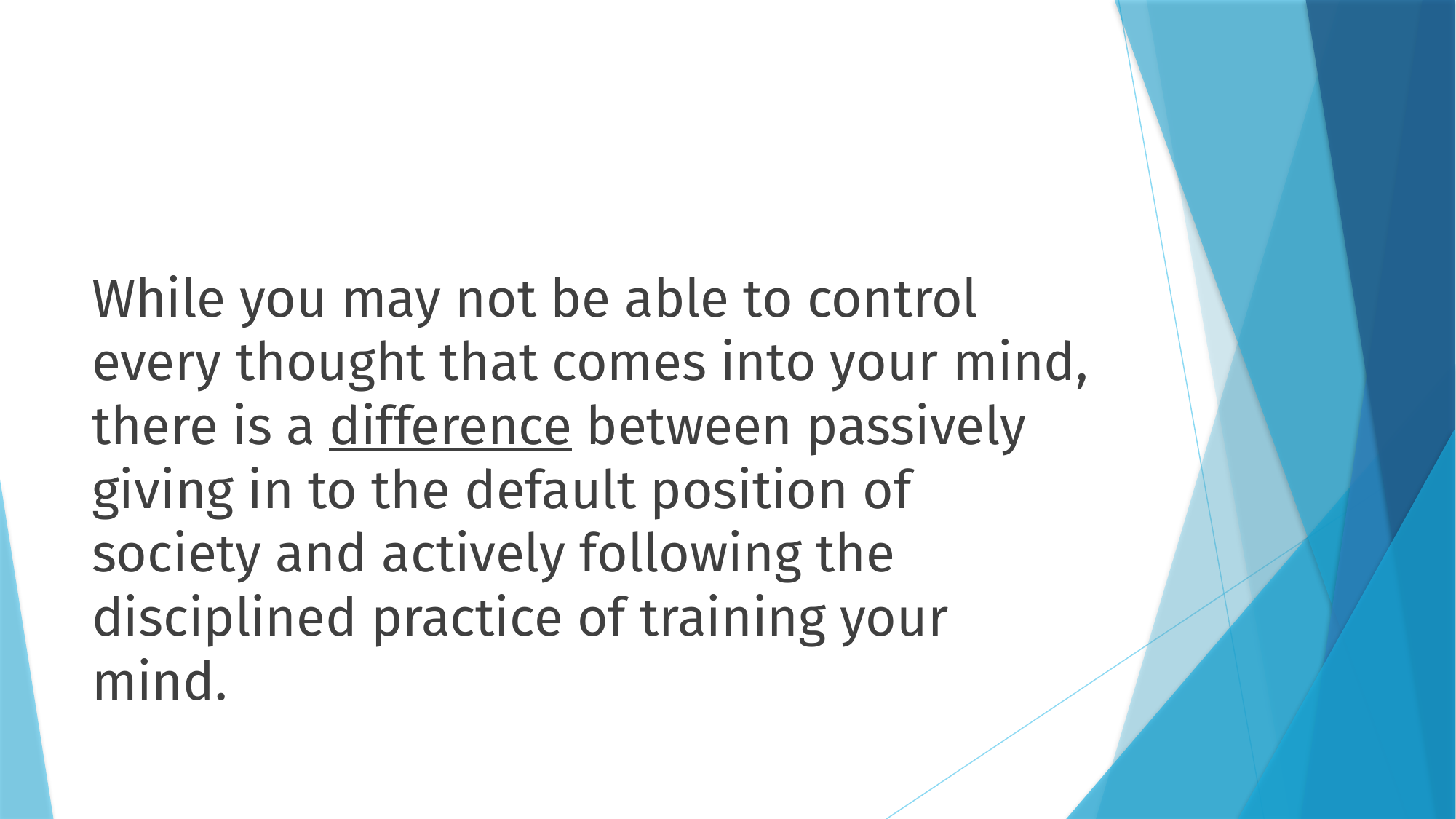

#
While you may not be able to control every thought that comes into your mind, there is a difference between passively giving in to the default position of society and actively following the disciplined practice of training your mind.